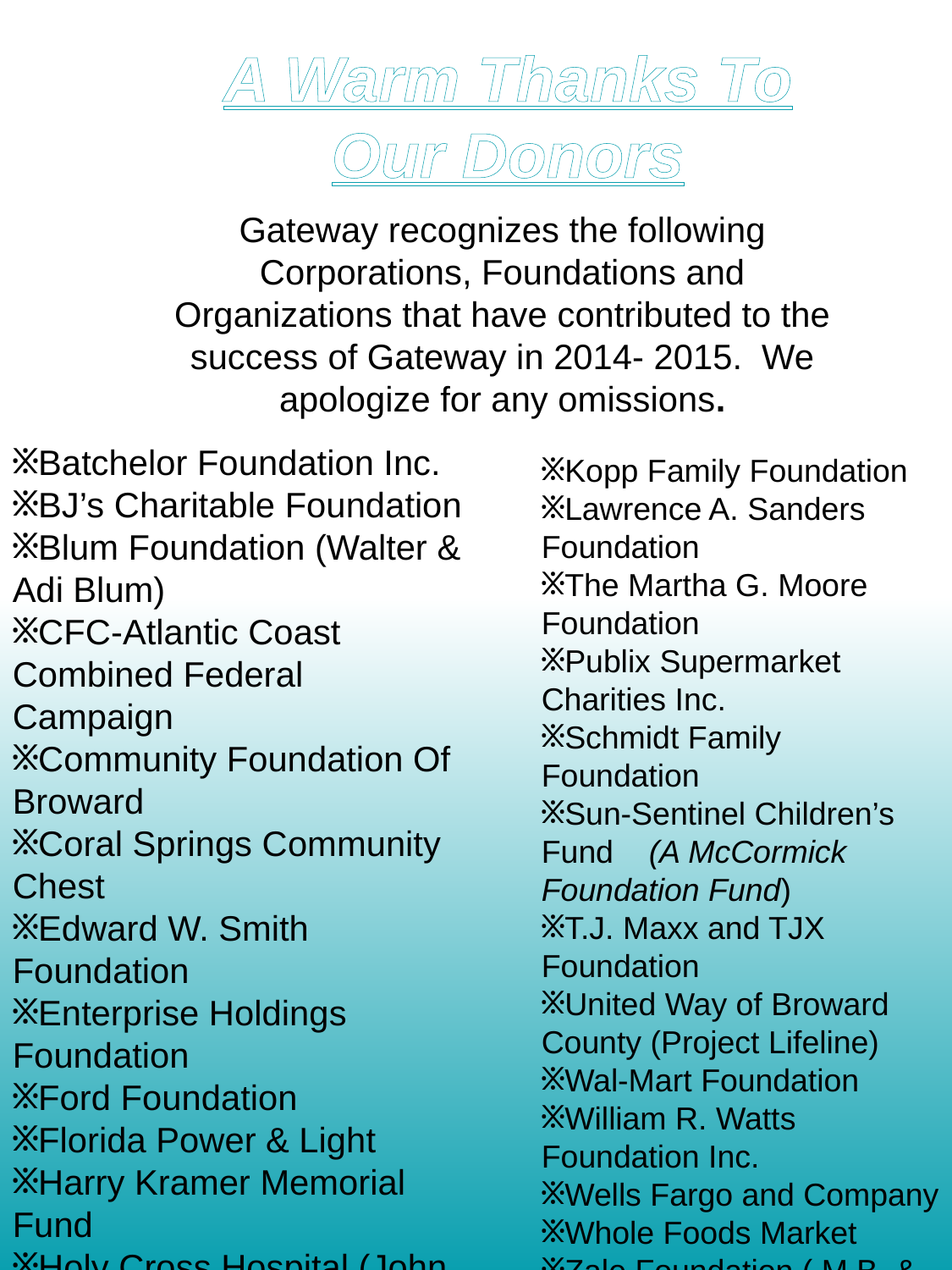

A Warm Thanks To Our Donors
Gateway recognizes the following Corporations, Foundations and Organizations that have contributed to the success of Gateway in 2014- 2015.  We apologize for any omissions.
Batchelor Foundation Inc.
BJ’s Charitable Foundation
Blum Foundation (Walter & Adi Blum)
CFC-Atlantic Coast Combined Federal Campaign
Community Foundation Of Broward
Coral Springs Community Chest
Edward W. Smith Foundation
Enterprise Holdings Foundation
Ford Foundation
Florida Power & Light
Harry Kramer Memorial Fund
Holy Cross Hospital (John C. Johnson)
Jarden Consumer Solutions
The Jim Moran Foundation

Kopp Family Foundation
Lawrence A. Sanders Foundation
The Martha G. Moore Foundation
Publix Supermarket Charities Inc.
Schmidt Family Foundation
Sun-Sentinel Children’s Fund    (A McCormick Foundation Fund)
T.J. Maxx and TJX Foundation
United Way of Broward County (Project Lifeline)
Wal-Mart Foundation
William R. Watts Foundation Inc.
Wells Fargo and Company
Whole Foods Market
Zale Foundation ( M.B. & Edna Zale)